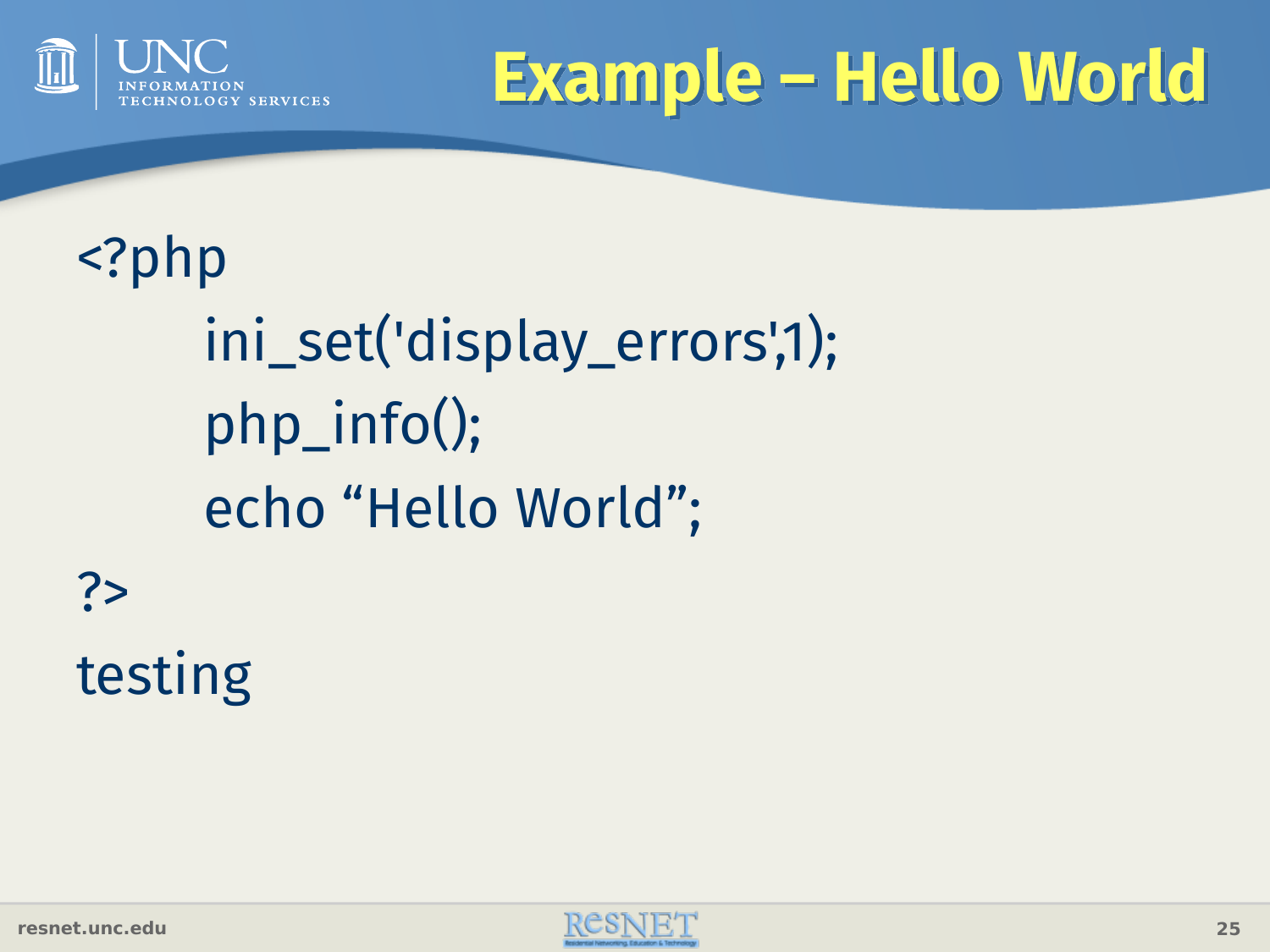

# Example – Hello World
<?php
	ini_set('display_errors',1);
	php_info();
	echo “Hello World”;
?>
testing